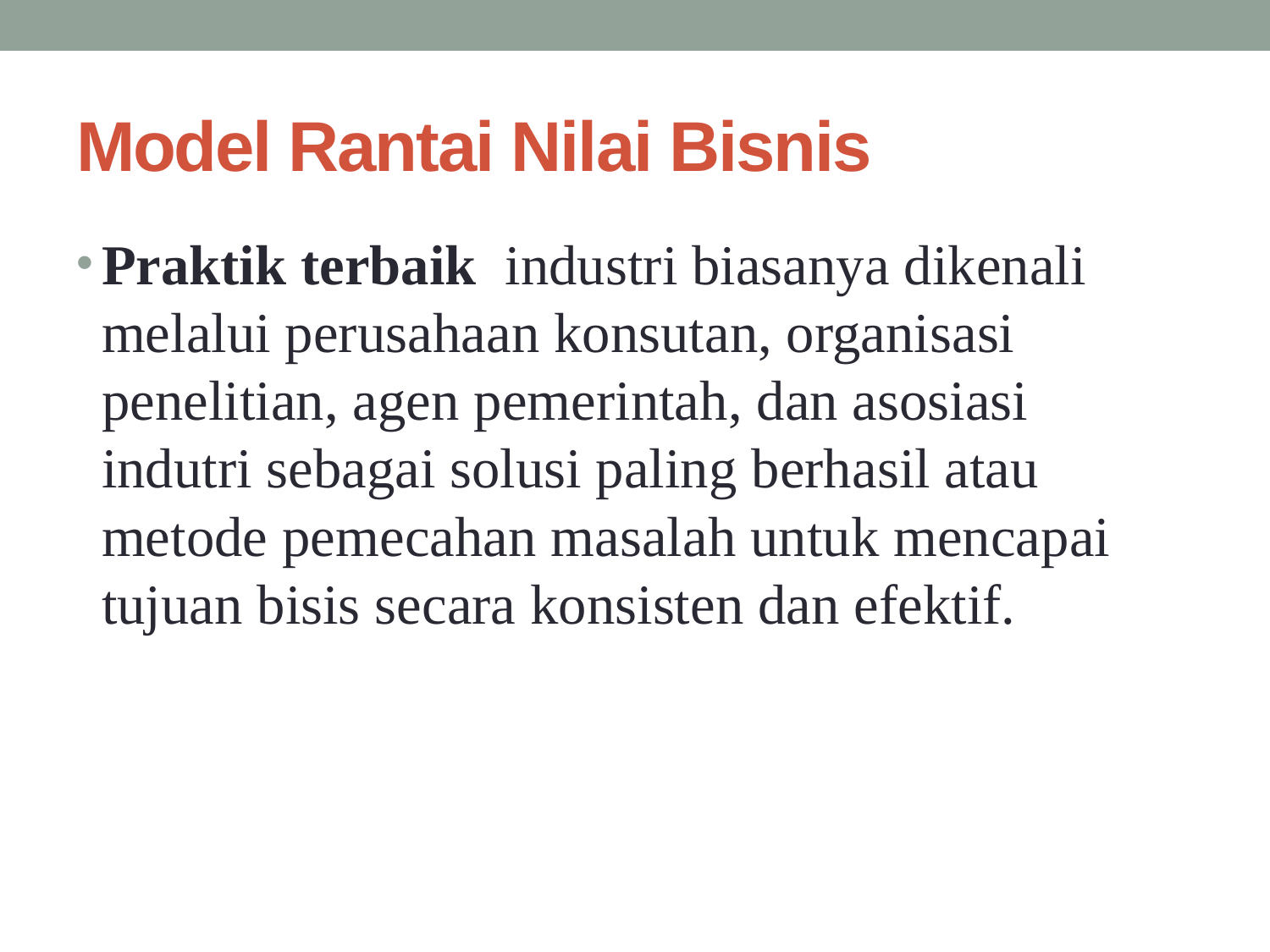

# Model Rantai Nilai Bisnis
Praktik terbaik  industri biasanya dikenali melalui perusahaan konsutan, organisasi penelitian, agen pemerintah, dan asosiasi indutri sebagai solusi paling berhasil atau metode pemecahan masalah untuk mencapai tujuan bisis secara konsisten dan efektif.